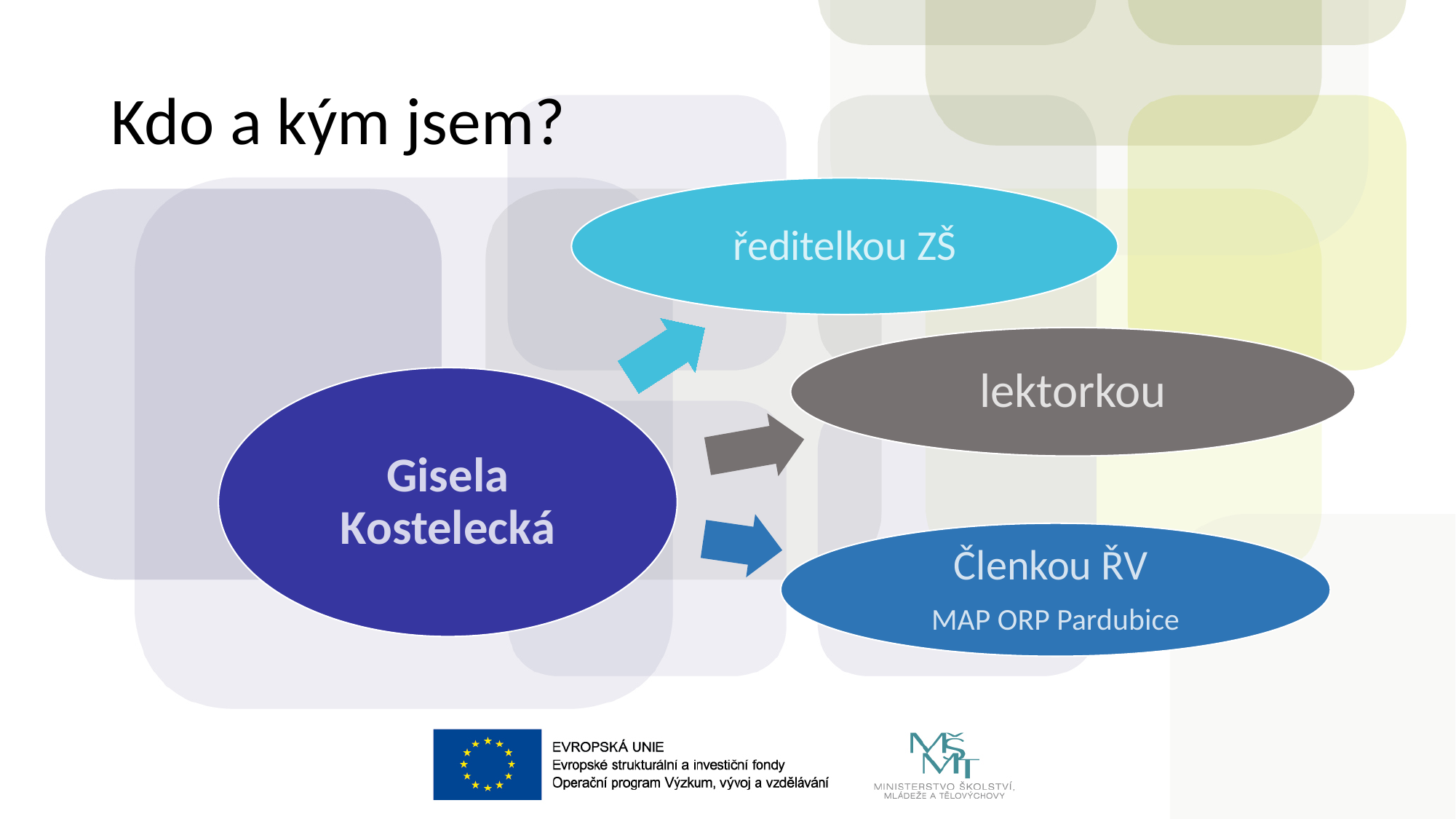

# Kdo a kým jsem?
Gisela Kostelecká

ředitelkou ZŠ

lektorkou

Členkou ŘV
MAP ORP Pardubice